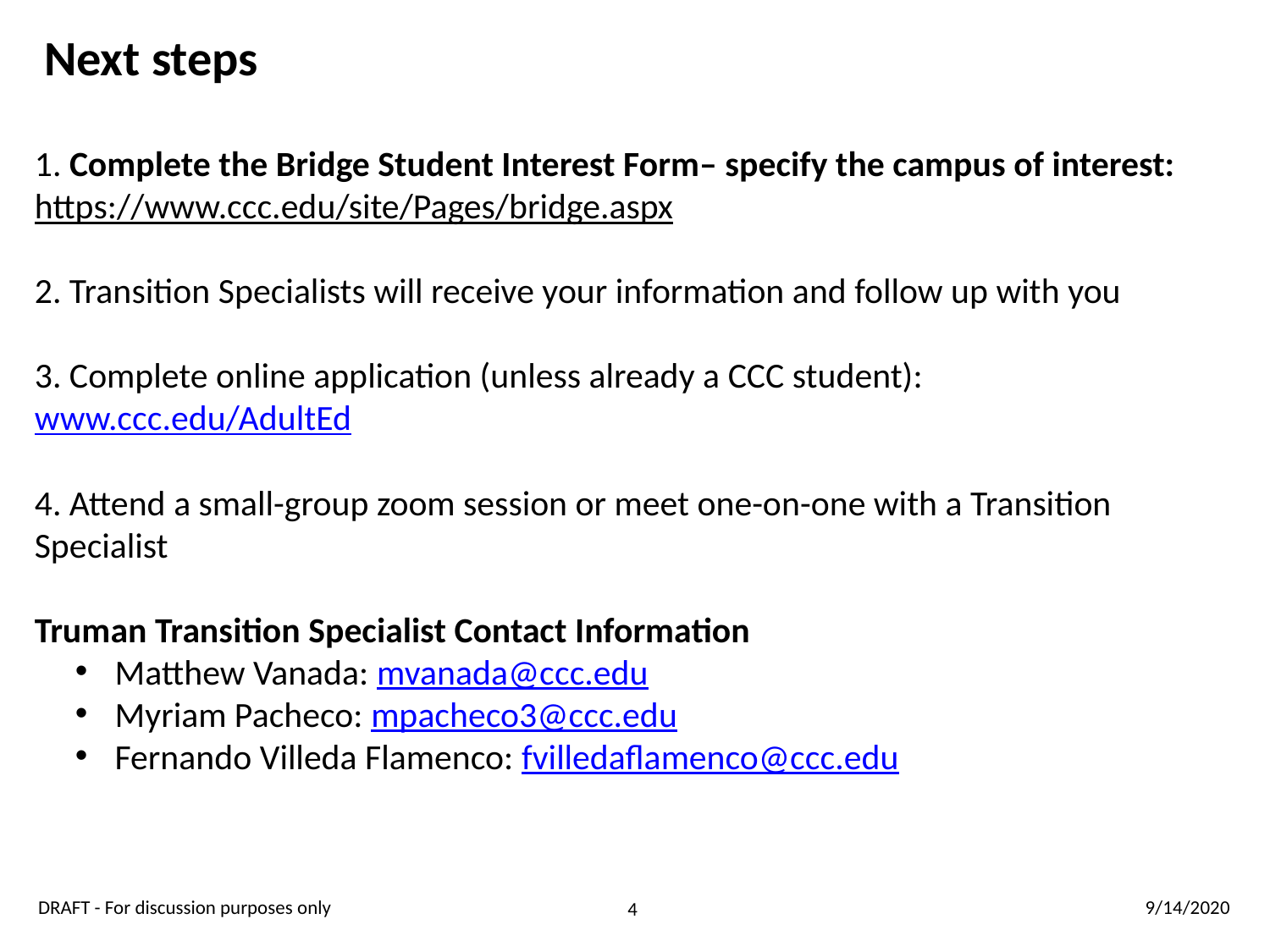

# Next steps

1. Complete the Bridge Student Interest Form– specify the campus of interest:
https://www.ccc.edu/site/Pages/bridge.aspx

2. Transition Specialists will receive your information and follow up with you

3. Complete online application (unless already a CCC student): www.ccc.edu/AdultEd

4. Attend a small-group zoom session or meet one-on-one with a Transition Specialist

Truman Transition Specialist Contact Information
Matthew Vanada: mvanada@ccc.edu
Myriam Pacheco: mpacheco3@ccc.edu
Fernando Villeda Flamenco: fvilledaflamenco@ccc.edu

DRAFT - For discussion purposes only
9/14/2020
4